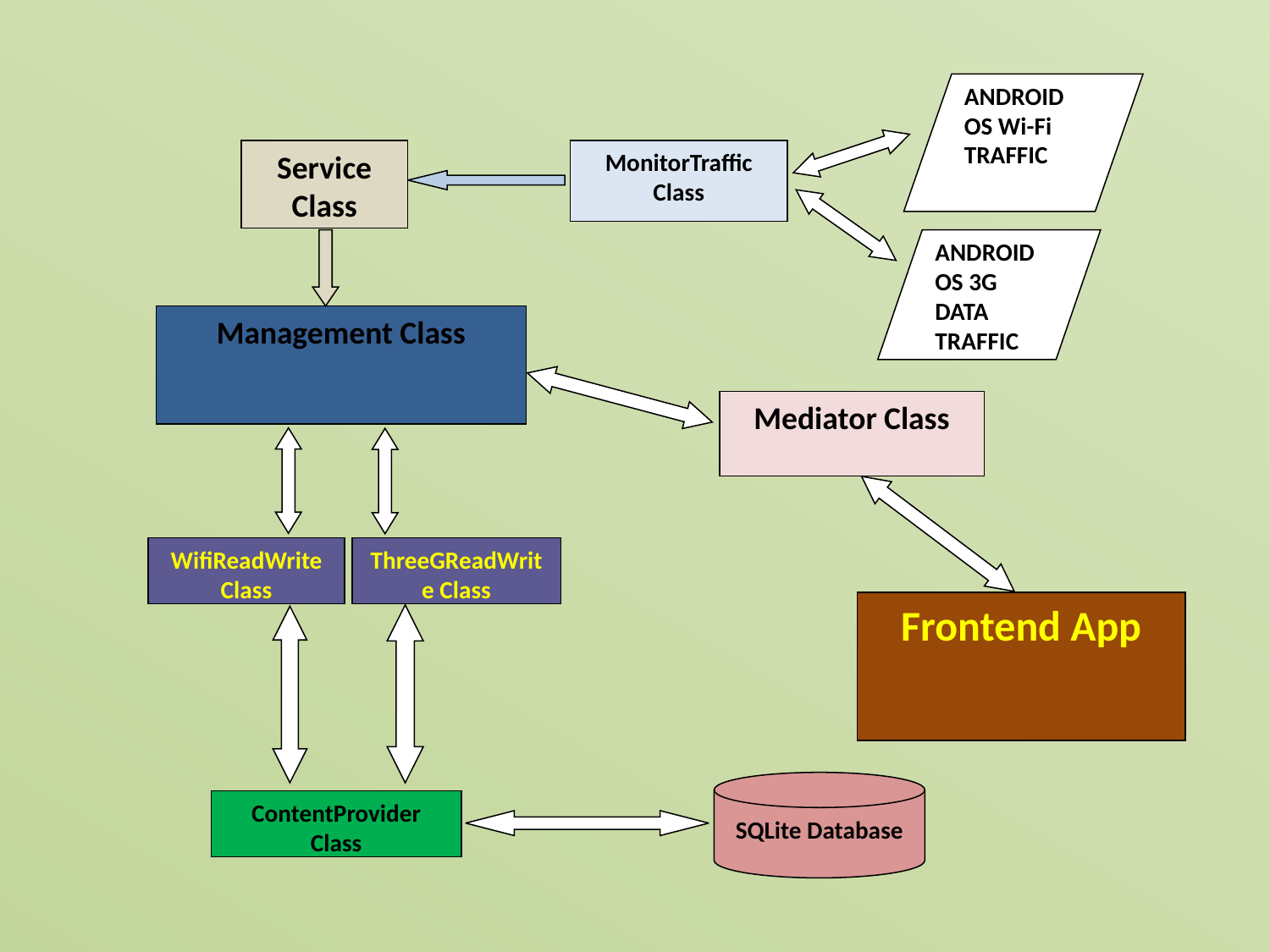

ANDROID OS Wi-Fi TRAFFIC

Service Class
MonitorTraffic Class

ANDROID OS 3G DATA TRAFFIC

Management Class

Mediator Class

WifiReadWrite Class
ThreeGReadWrite Class
Frontend App

SQLite Database
ContentProvider Class